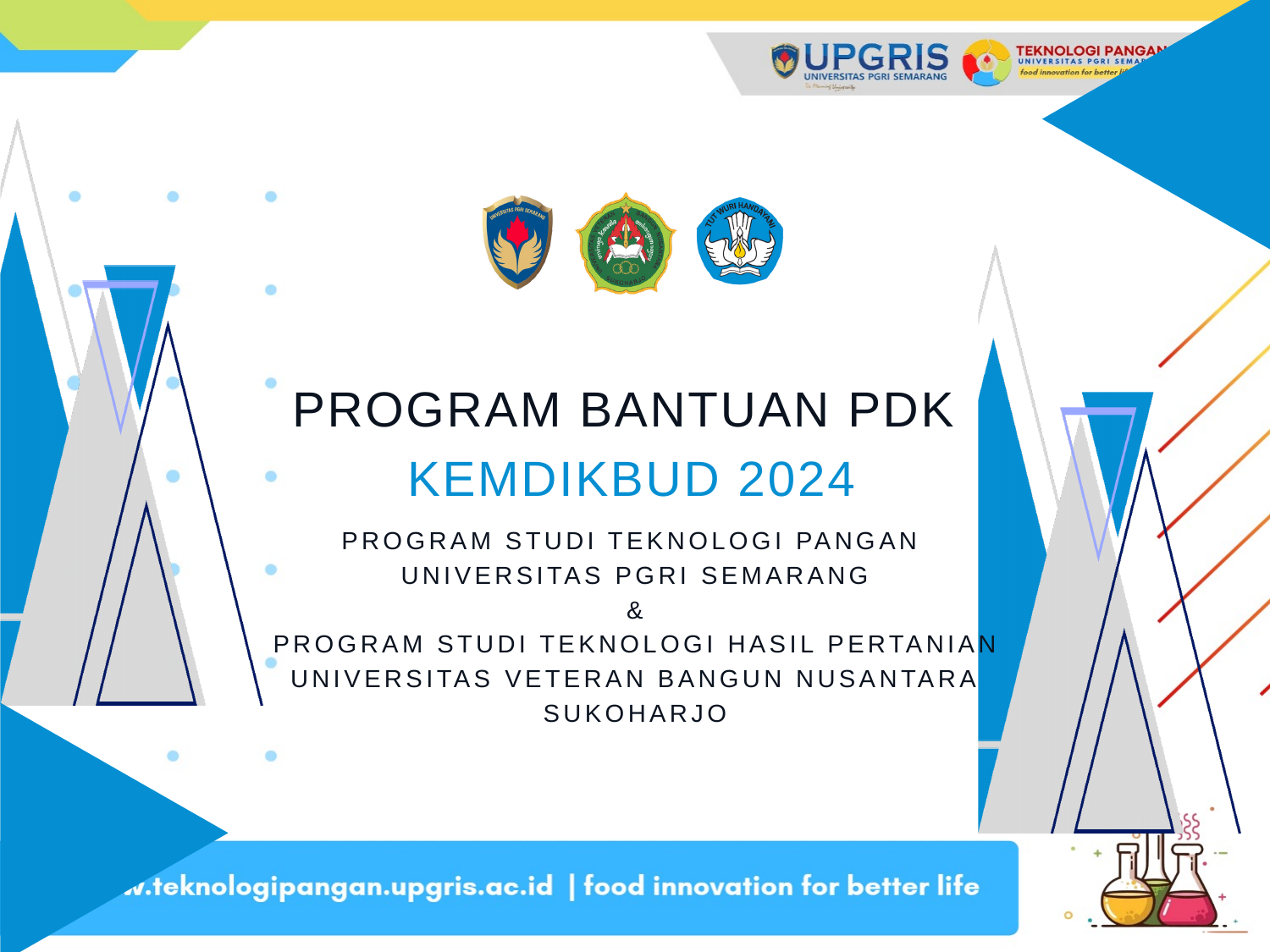

PROGRAM BANTUAN PDK
KEMDIKBUD 2024

PROGRAM STUDI TEKNOLOGI PANGAN
UNIVERSITAS PGRI SEMARANG
&
PROGRAM STUDI TEKNOLOGI HASIL PERTANIAN
UNIVERSITAS VETERAN BANGUN NUSANTARA SUKOHARJO